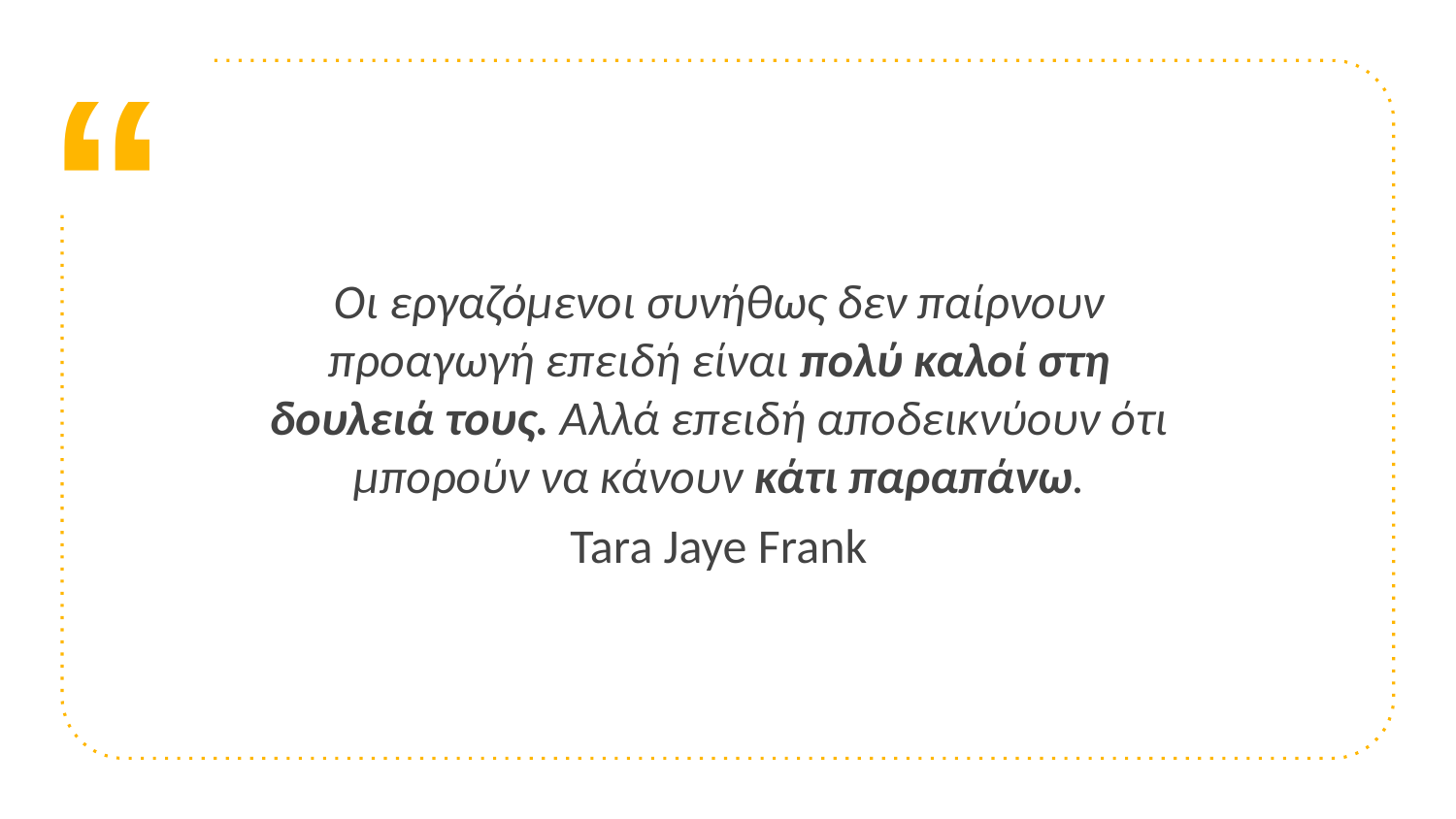

Οι εργαζόμενοι συνήθως δεν παίρνουν προαγωγή επειδή είναι πολύ καλοί στη δουλειά τους. Αλλά επειδή αποδεικνύουν ότι μπορούν να κάνουν κάτι παραπάνω.
Tara Jaye Frank